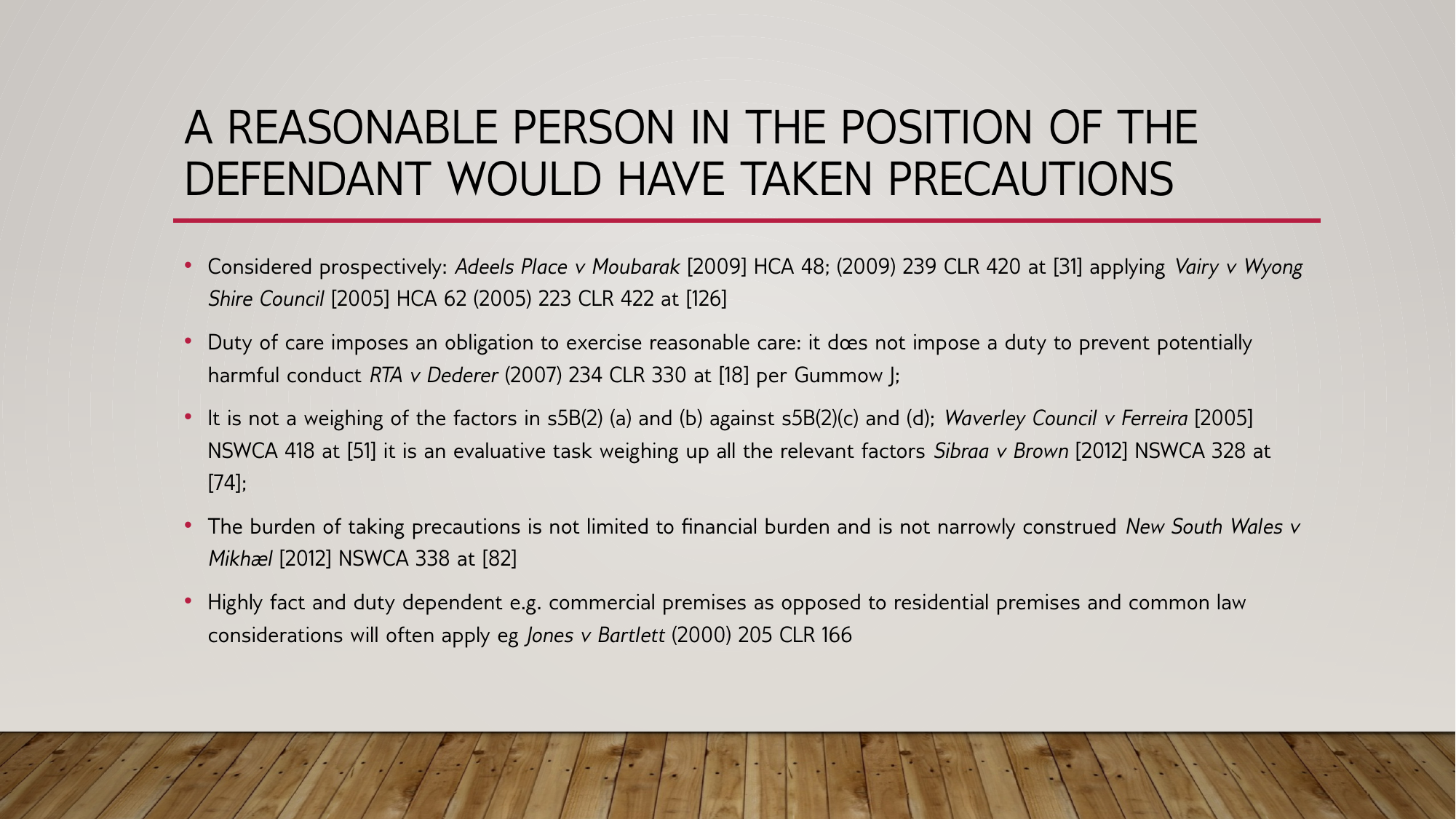

# A reasonable Person in the Position of the Defendant Would Have taken Precautions
Considered prospectively: Adeels Place v Moubarak [2009] HCA 48; (2009) 239 CLR 420 at [31] applying Vairy v Wyong Shire Council [2005] HCA 62 (2005) 223 CLR 422 at [126]
Duty of care imposes an obligation to exercise reasonable care: it does not impose a duty to prevent potentially harmful conduct RTA v Dederer (2007) 234 CLR 330 at [18] per Gummow J;
It is not a weighing of the factors in s5B(2) (a) and (b) against s5B(2)(c) and (d); Waverley Council v Ferreira [2005] NSWCA 418 at [51] it is an evaluative task weighing up all the relevant factors Sibraa v Brown [2012] NSWCA 328 at [74];
The burden of taking precautions is not limited to financial burden and is not narrowly construed New South Wales v Mikhael [2012] NSWCA 338 at [82]
Highly fact and duty dependent e.g. commercial premises as opposed to residential premises and common law considerations will often apply eg Jones v Bartlett (2000) 205 CLR 166